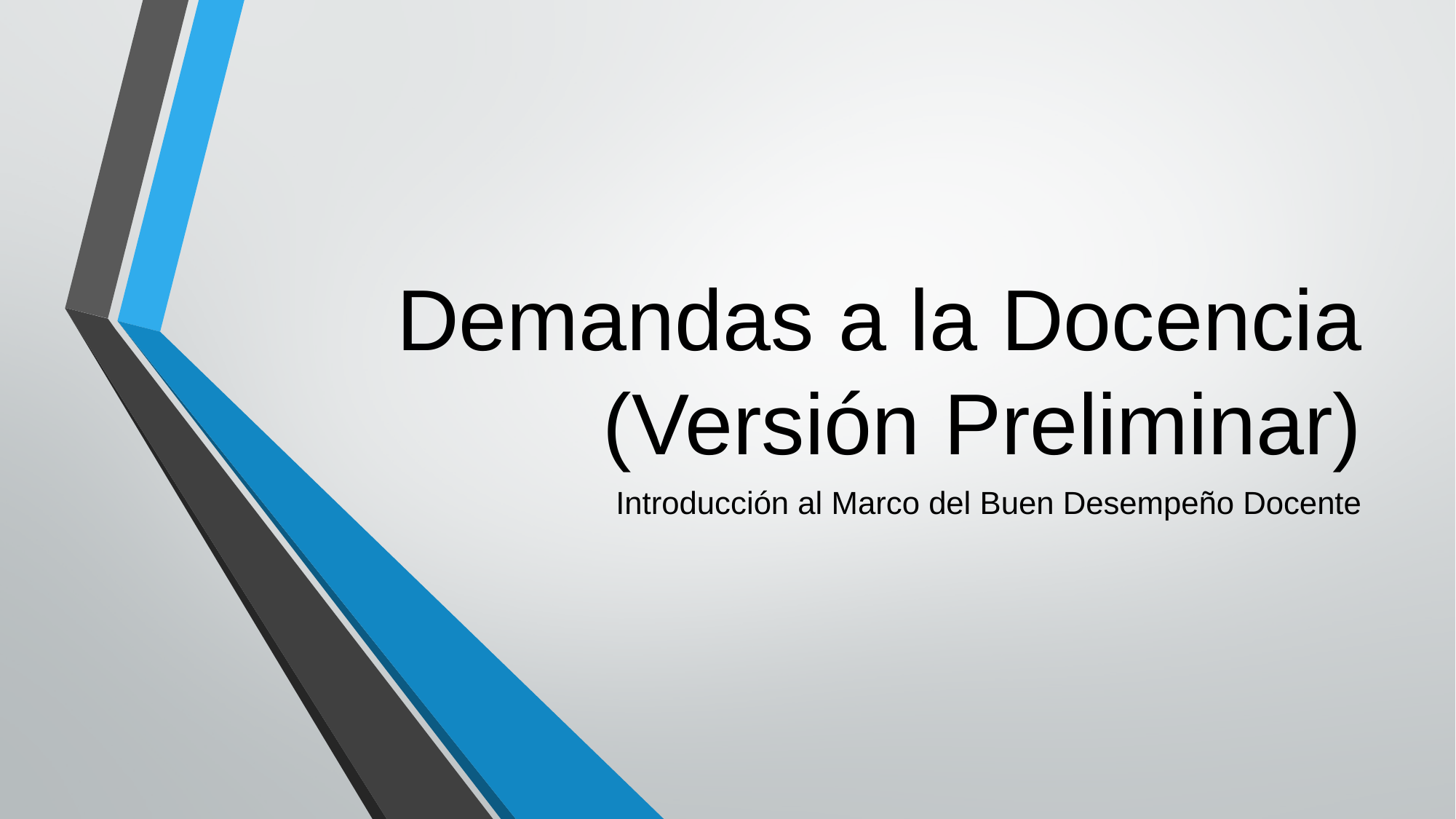

# Demandas a la Docencia (Versión Preliminar)
Introducción al Marco del Buen Desempeño Docente